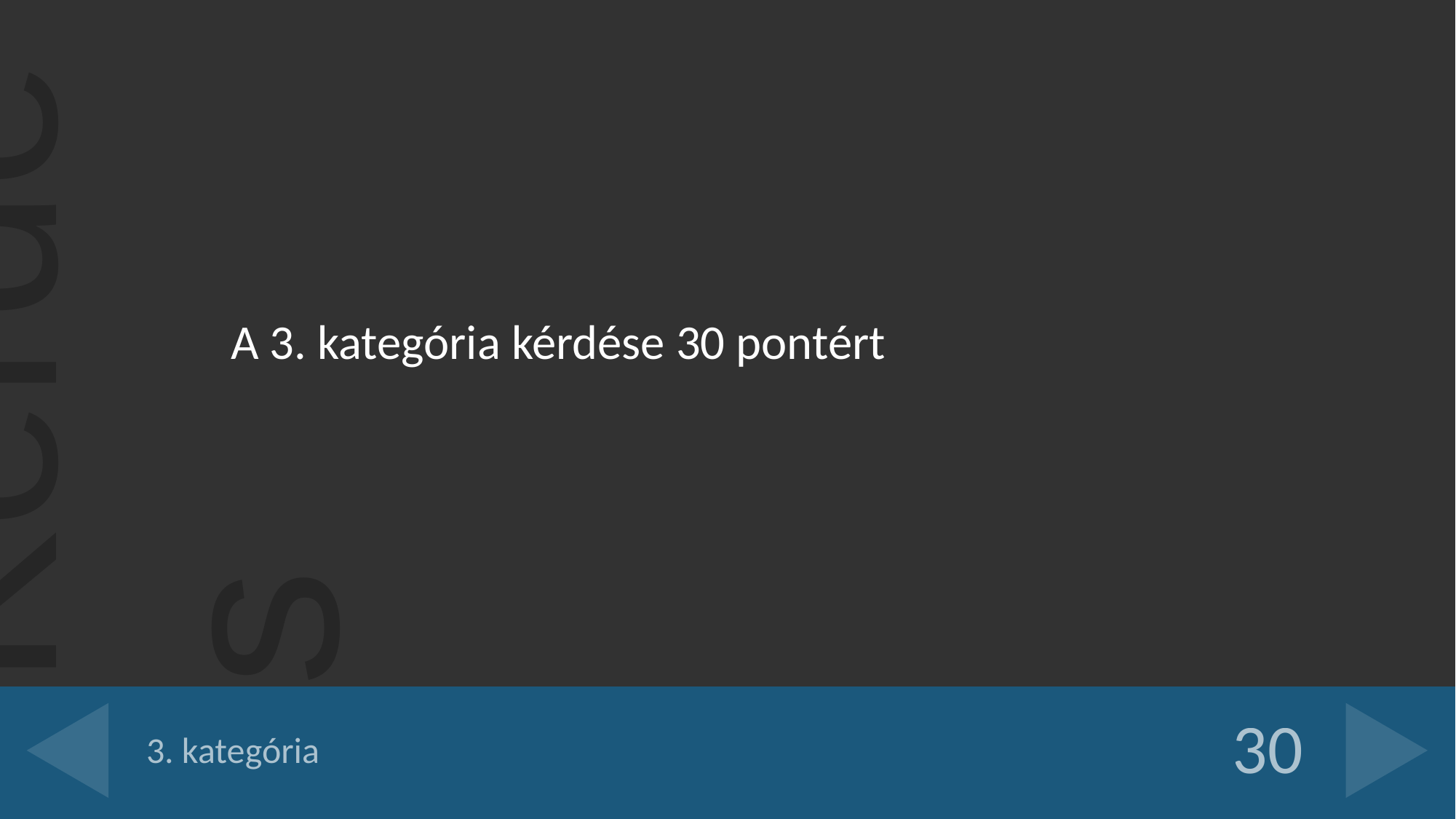

A 3. kategória kérdése 30 pontért
# 3. kategória
30